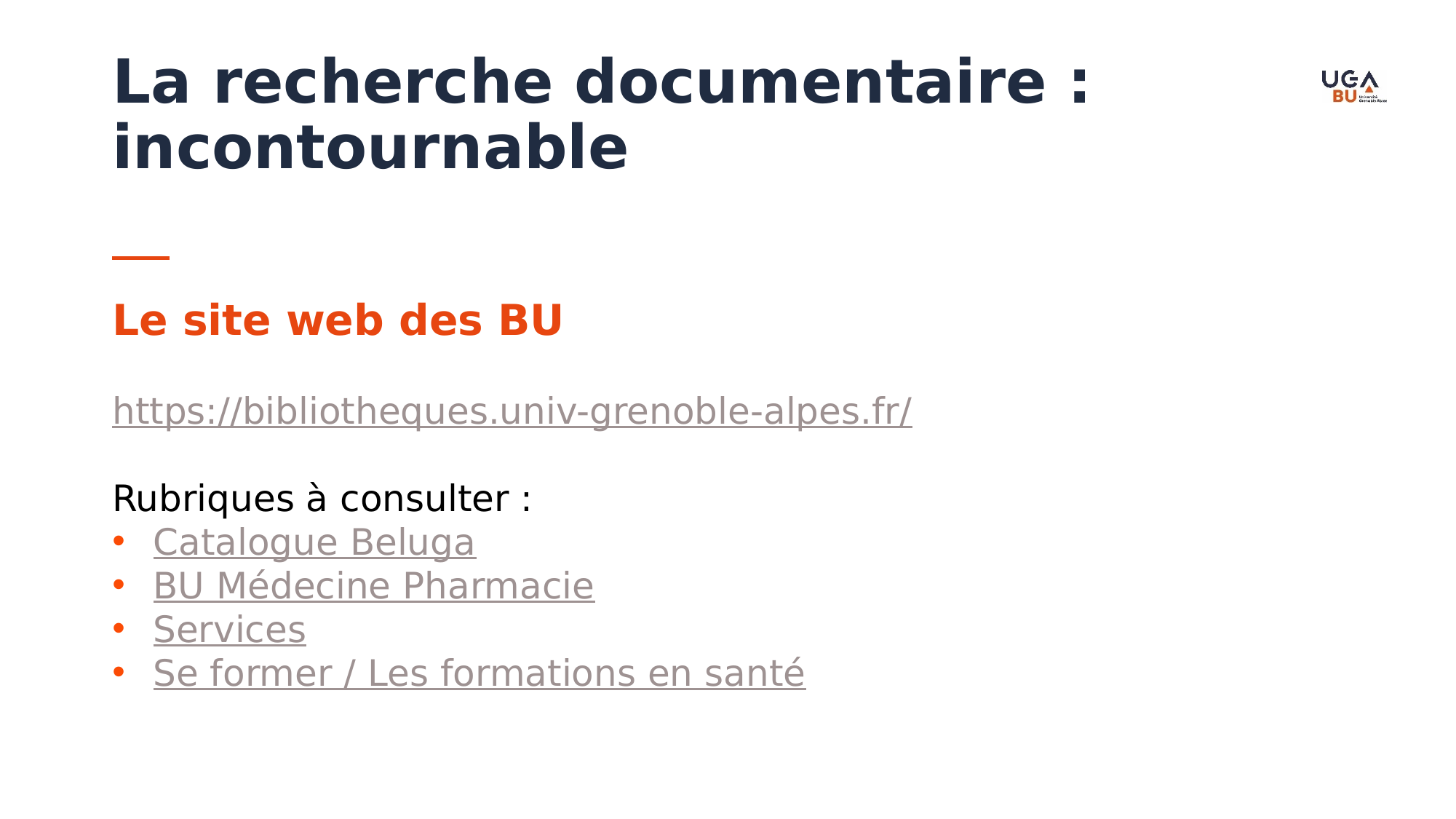

La recherche documentaire : incontournable
Le site web des BU

https://bibliotheques.univ-grenoble-alpes.fr/
Rubriques à consulter :
Catalogue Beluga
BU Médecine Pharmacie
Services
Se former / Les formations en santé